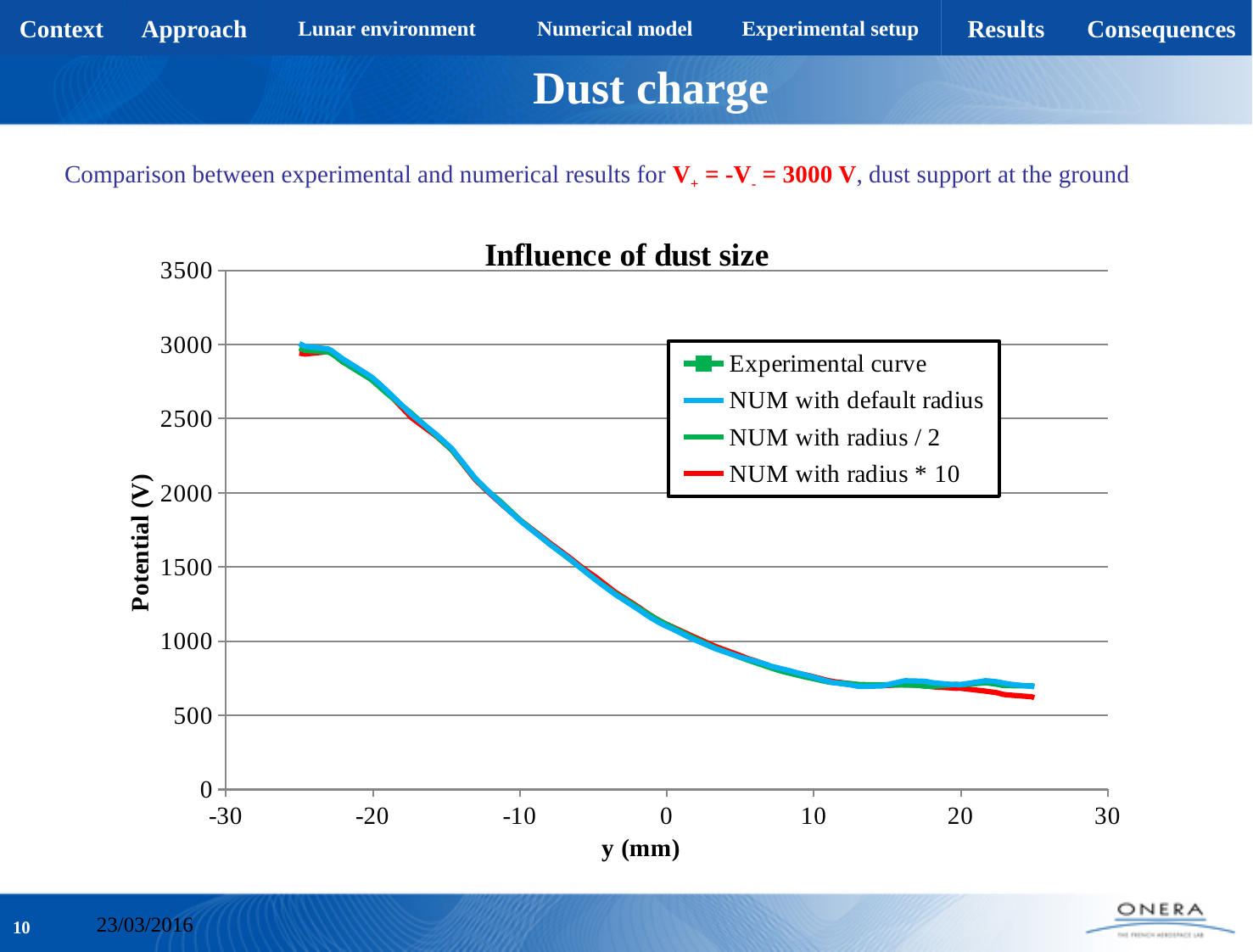

# Dust charge
Comparison between experimental and numerical results for V+ = -V- = 3000 V, dust support at the ground

### Chart: Influence of dust size

| Category | Experimental curve | NUM with default radius | NUM with radius / 2 | NUM with radius * 10 |
|---|---|---|---|---|
10
23/03/2016